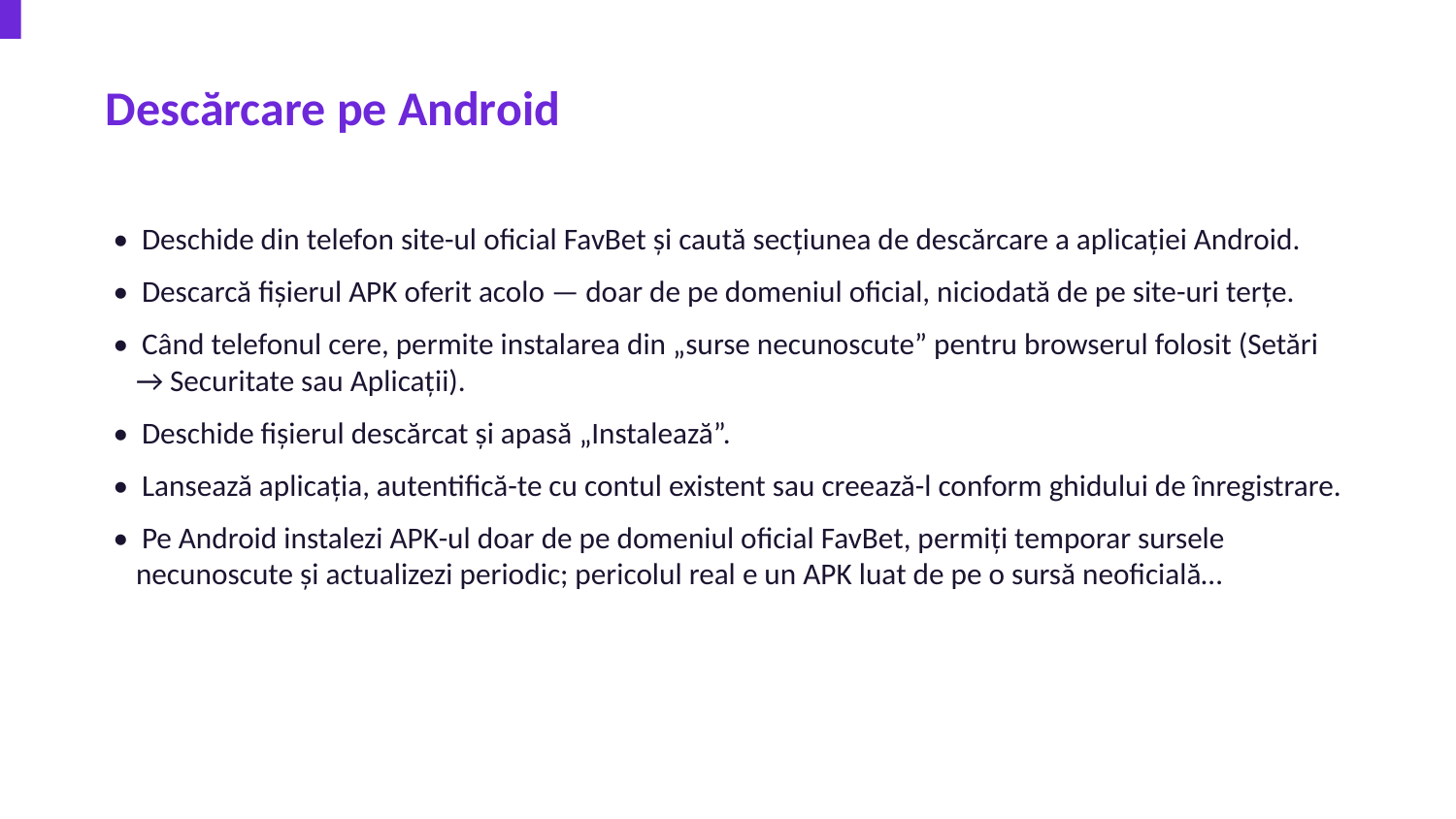

Descărcare pe Android
•  Deschide din telefon site-ul oficial FavBet și caută secțiunea de descărcare a aplicației Android.
•  Descarcă fișierul APK oferit acolo — doar de pe domeniul oficial, niciodată de pe site-uri terțe.
•  Când telefonul cere, permite instalarea din „surse necunoscute” pentru browserul folosit (Setări → Securitate sau Aplicații).
•  Deschide fișierul descărcat și apasă „Instalează”.
•  Lansează aplicația, autentifică-te cu contul existent sau creează-l conform ghidului de înregistrare.
•  Pe Android instalezi APK-ul doar de pe domeniul oficial FavBet, permiți temporar sursele necunoscute și actualizezi periodic; pericolul real e un APK luat de pe o sursă neoficială…